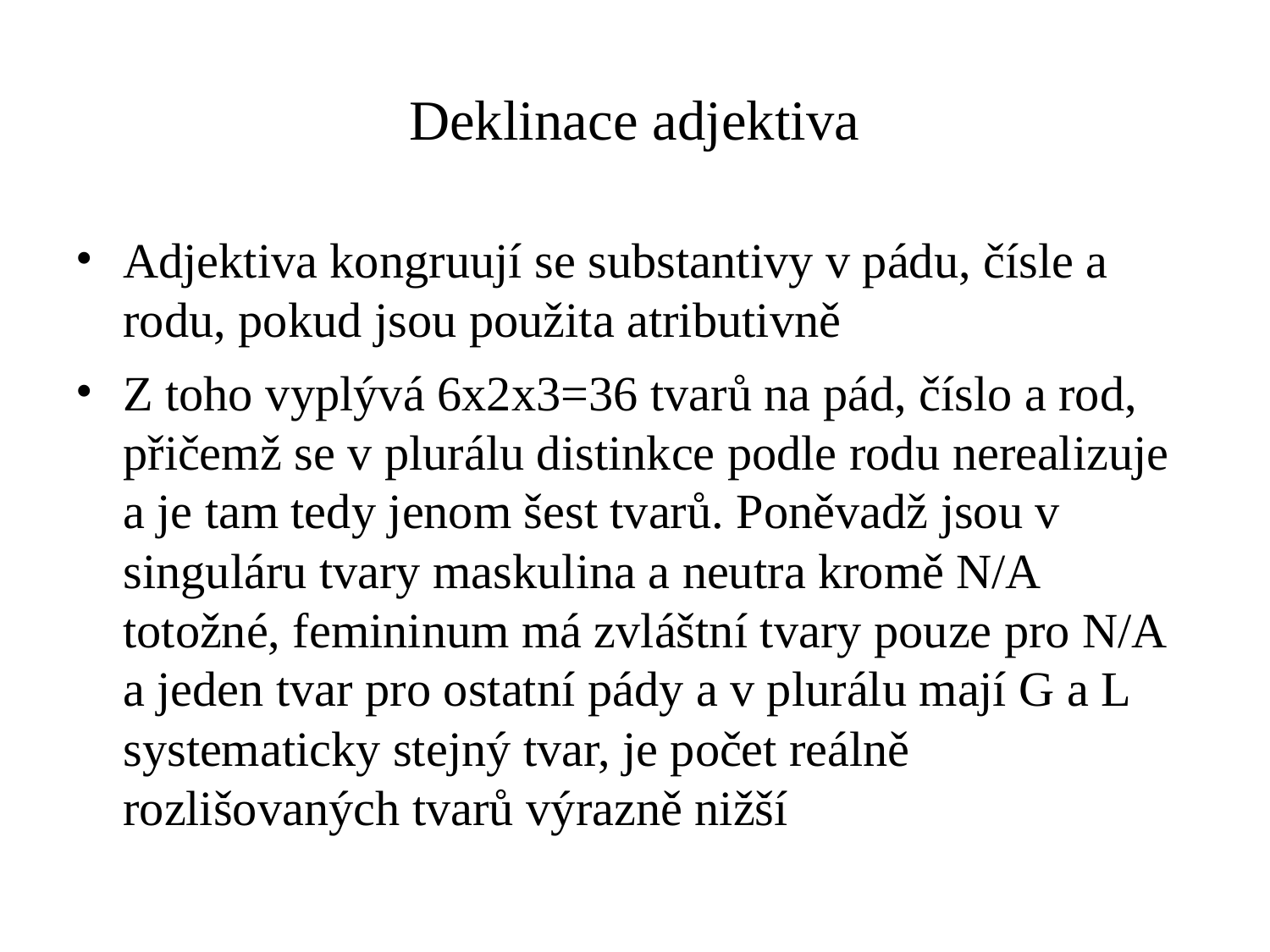

# Deklinace adjektiva
Adjektiva kongruují se substantivy v pádu, čísle a rodu, pokud jsou použita atributivně
Z toho vyplývá 6x2x3=36 tvarů na pád, číslo a rod, přičemž se v plurálu distinkce podle rodu nerealizuje a je tam tedy jenom šest tvarů. Poněvadž jsou v singuláru tvary maskulina a neutra kromě N/A totožné, femininum má zvláštní tvary pouze pro N/A a jeden tvar pro ostatní pády a v plurálu mají G a L systematicky stejný tvar, je počet reálně rozlišovaných tvarů výrazně nižší